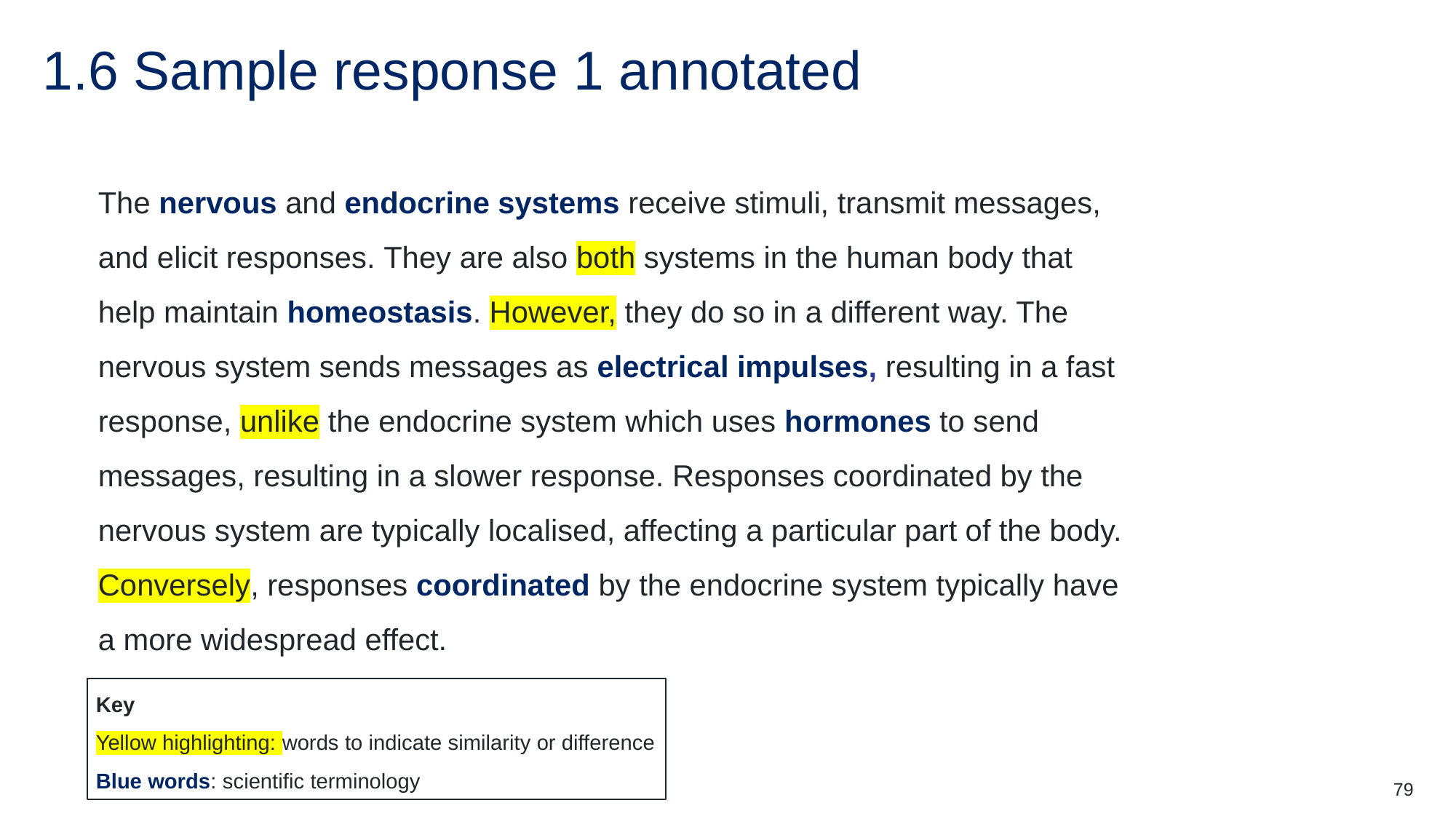

# 1.6 Sample response 1 annotated
The nervous and endocrine systems receive stimuli, transmit messages, and elicit responses. They are also both systems in the human body that help maintain homeostasis. However, they do so in a different way. The nervous system sends messages as electrical impulses, resulting in a fast response, unlike the endocrine system which uses hormones to send messages, resulting in a slower response. Responses coordinated by the nervous system are typically localised, affecting a particular part of the body. Conversely, responses coordinated by the endocrine system typically have a more widespread effect.
Key
Yellow highlighting: words to indicate similarity or difference
Blue words: scientific terminology
79